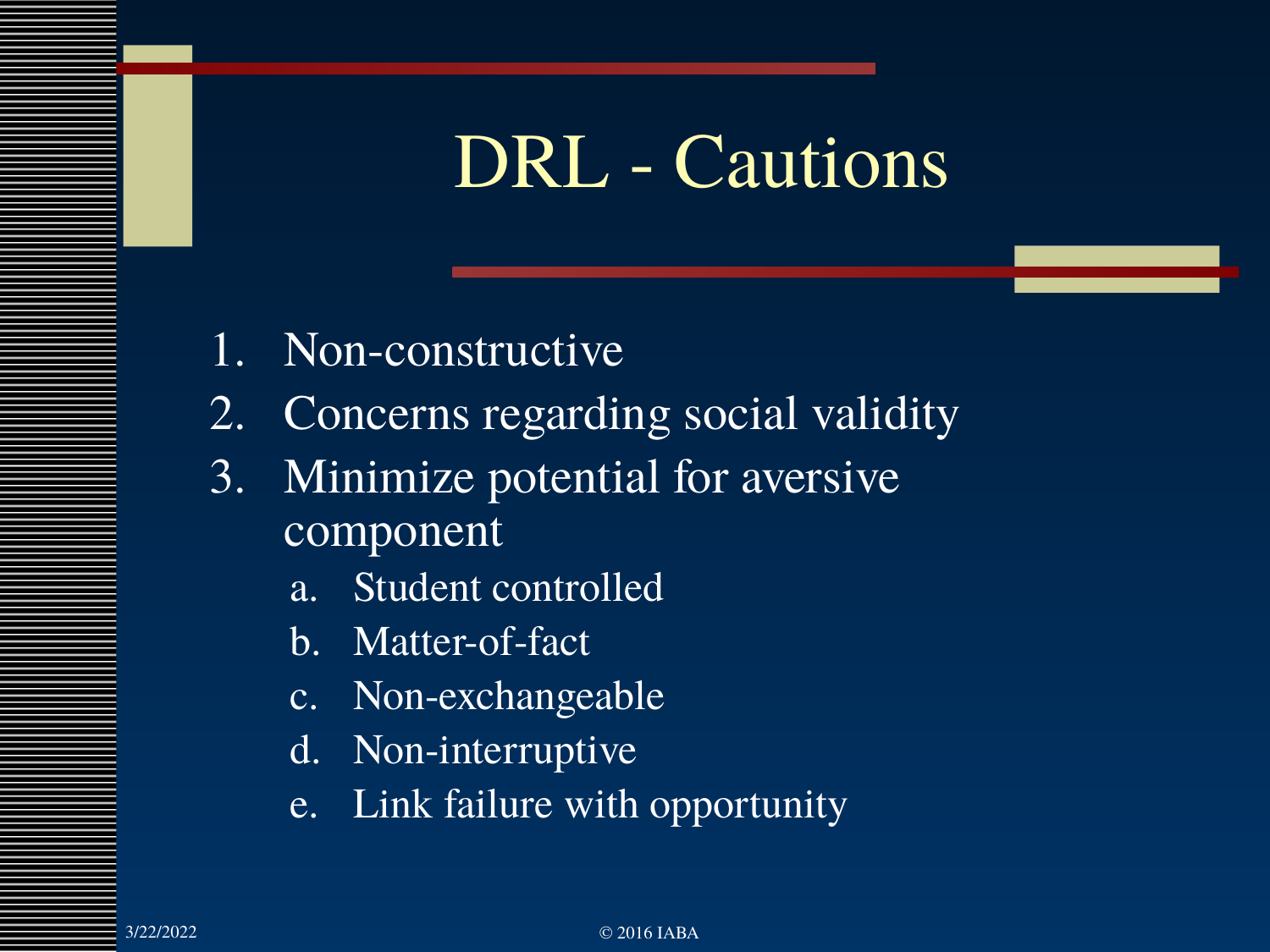

# DRL - Cautions
Non-constructive
Concerns regarding social validity
Minimize potential for aversive component
Student controlled
Matter-of-fact
Non-exchangeable
Non-interruptive
Link failure with opportunity
3/22/2022
© 2016 IABA